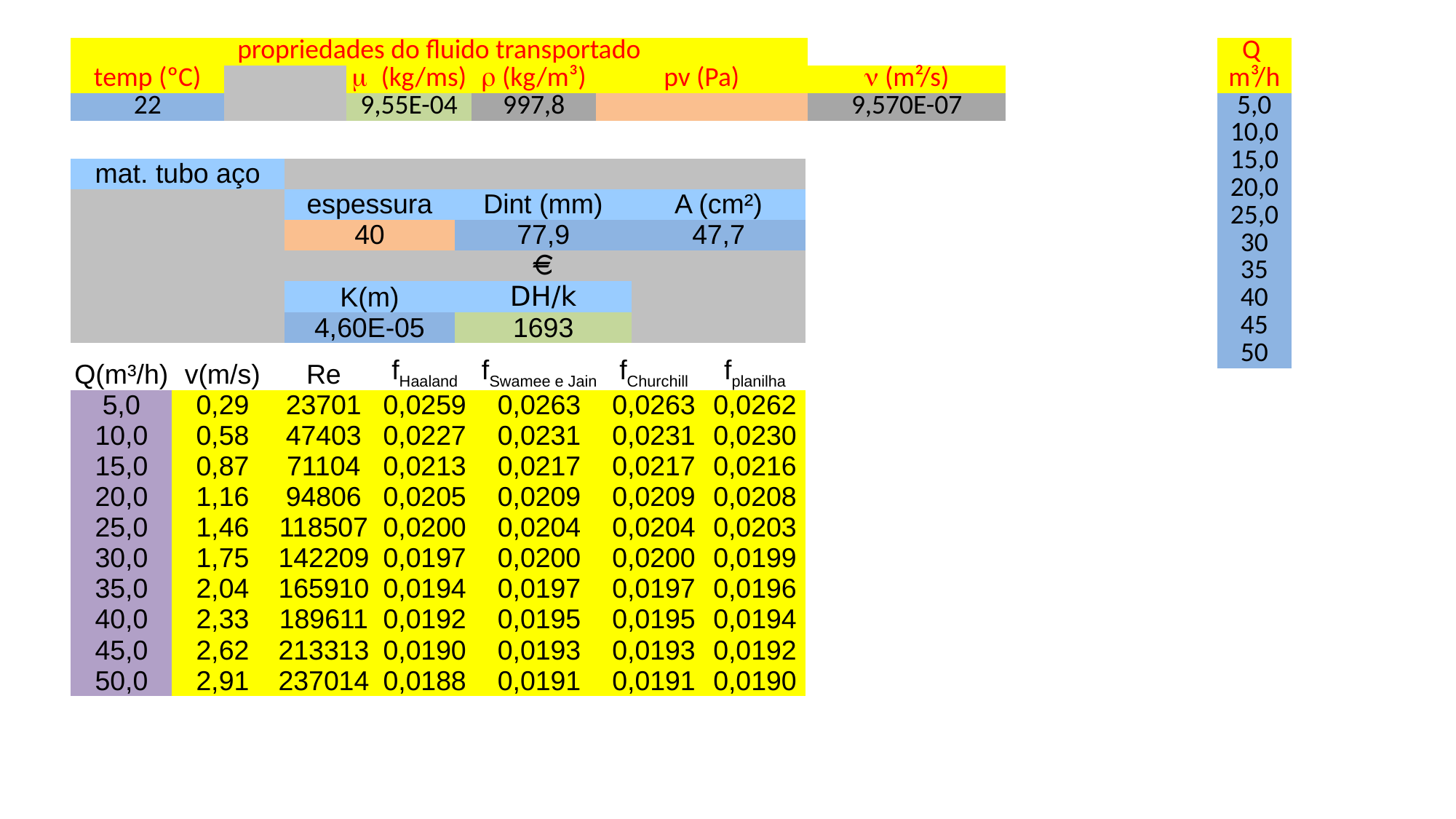

| propriedades do fluido transportado |  |  |  |  |  |
| --- | --- | --- | --- | --- | --- |
| temp (ºC) |  | μ (kg/ms) | ρ (kg/m³) | pv (Pa) | ν (m²/s) |
| 22 |  | 9,55E-04 | 997,8 |  | 9,570E-07 |
| Q |
| --- |
| m³/h |
| 5,0 |
| 10,0 |
| 15,0 |
| 20,0 |
| 25,0 |
| 30 |
| 35 |
| 40 |
| 45 |
| 50 |
| mat. tubo aço |  |  |  |
| --- | --- | --- | --- |
|  | espessura | Dint (mm) | A (cm²) |
|  | 40 | 77,9 | 47,7 |
|  |  |  |  |
|  | K(m) | DH/k |  |
|  | 4,60E-05 | 1693 |  |
| Q(m³/h) | v(m/s) | Re | fHaaland | fSwamee e Jain | fChurchill | fplanilha |
| --- | --- | --- | --- | --- | --- | --- |
| 5,0 | 0,29 | 23701 | 0,0259 | 0,0263 | 0,0263 | 0,0262 |
| 10,0 | 0,58 | 47403 | 0,0227 | 0,0231 | 0,0231 | 0,0230 |
| 15,0 | 0,87 | 71104 | 0,0213 | 0,0217 | 0,0217 | 0,0216 |
| 20,0 | 1,16 | 94806 | 0,0205 | 0,0209 | 0,0209 | 0,0208 |
| 25,0 | 1,46 | 118507 | 0,0200 | 0,0204 | 0,0204 | 0,0203 |
| 30,0 | 1,75 | 142209 | 0,0197 | 0,0200 | 0,0200 | 0,0199 |
| 35,0 | 2,04 | 165910 | 0,0194 | 0,0197 | 0,0197 | 0,0196 |
| 40,0 | 2,33 | 189611 | 0,0192 | 0,0195 | 0,0195 | 0,0194 |
| 45,0 | 2,62 | 213313 | 0,0190 | 0,0193 | 0,0193 | 0,0192 |
| 50,0 | 2,91 | 237014 | 0,0188 | 0,0191 | 0,0191 | 0,0190 |